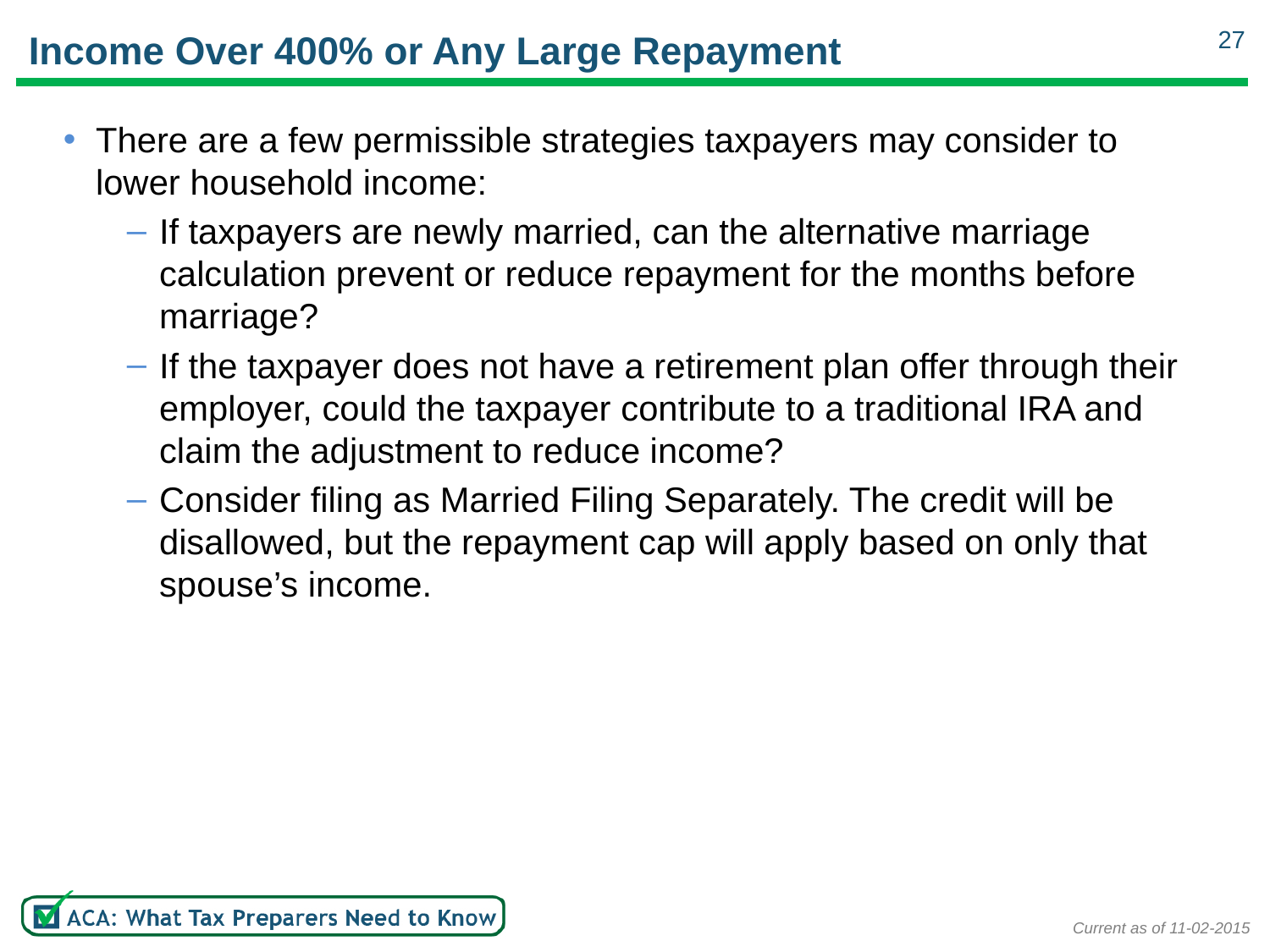

# Income Over 400% or Any Large Repayment
27
There are a few permissible strategies taxpayers may consider to lower household income:
If taxpayers are newly married, can the alternative marriage calculation prevent or reduce repayment for the months before marriage?
If the taxpayer does not have a retirement plan offer through their employer, could the taxpayer contribute to a traditional IRA and claim the adjustment to reduce income?
Consider filing as Married Filing Separately. The credit will be disallowed, but the repayment cap will apply based on only that spouse’s income.